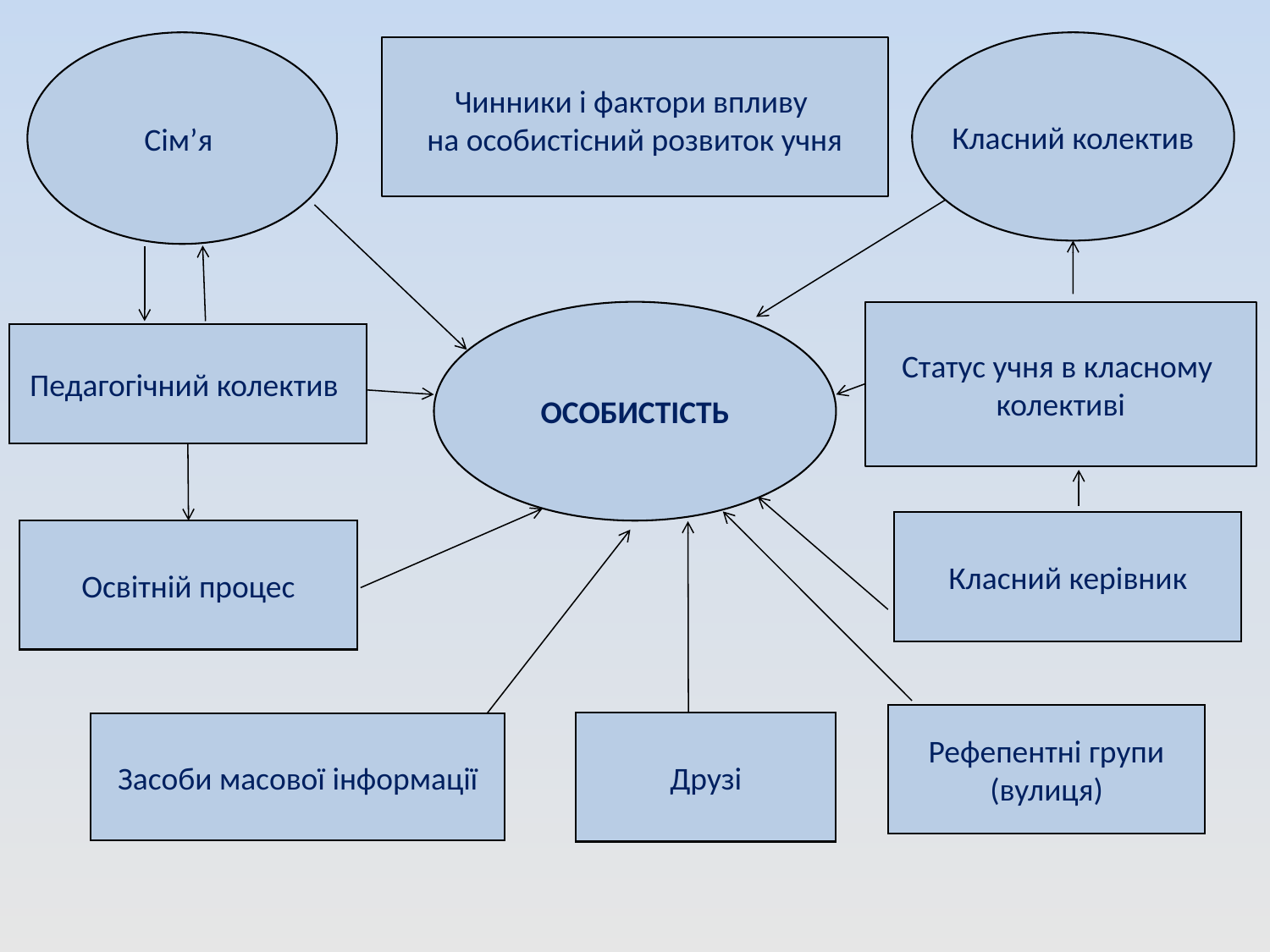

Сім’я
Класний колектив

Чинники і фактори впливу
на особистісний розвиток учня

Статус учня в класному
колективі
ОСОБИСТІСТЬ
Педагогічний колектив
Класний керівник
Освітній процес
Рефепентні групи
(вулиця)
Друзі
Засоби масової інформації